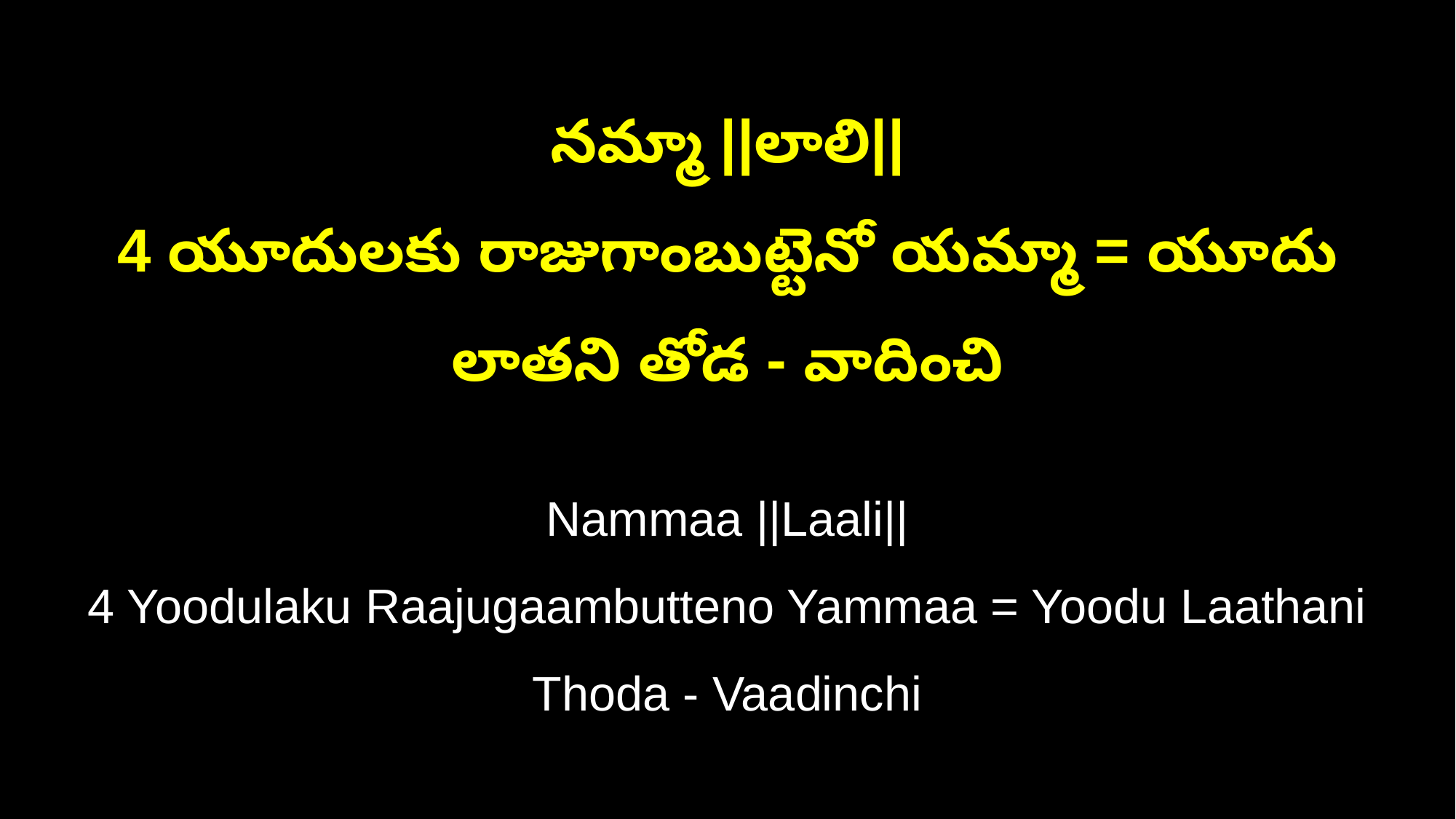

నమ్మా ||లాలి||
4 యూదులకు రాజుగాంబుట్టెనో యమ్మా = యూదు లాతని తోడ - వాదించి
Nammaa ||Laali||
4 Yoodulaku Raajugaambutteno Yammaa = Yoodu Laathani Thoda - Vaadinchi